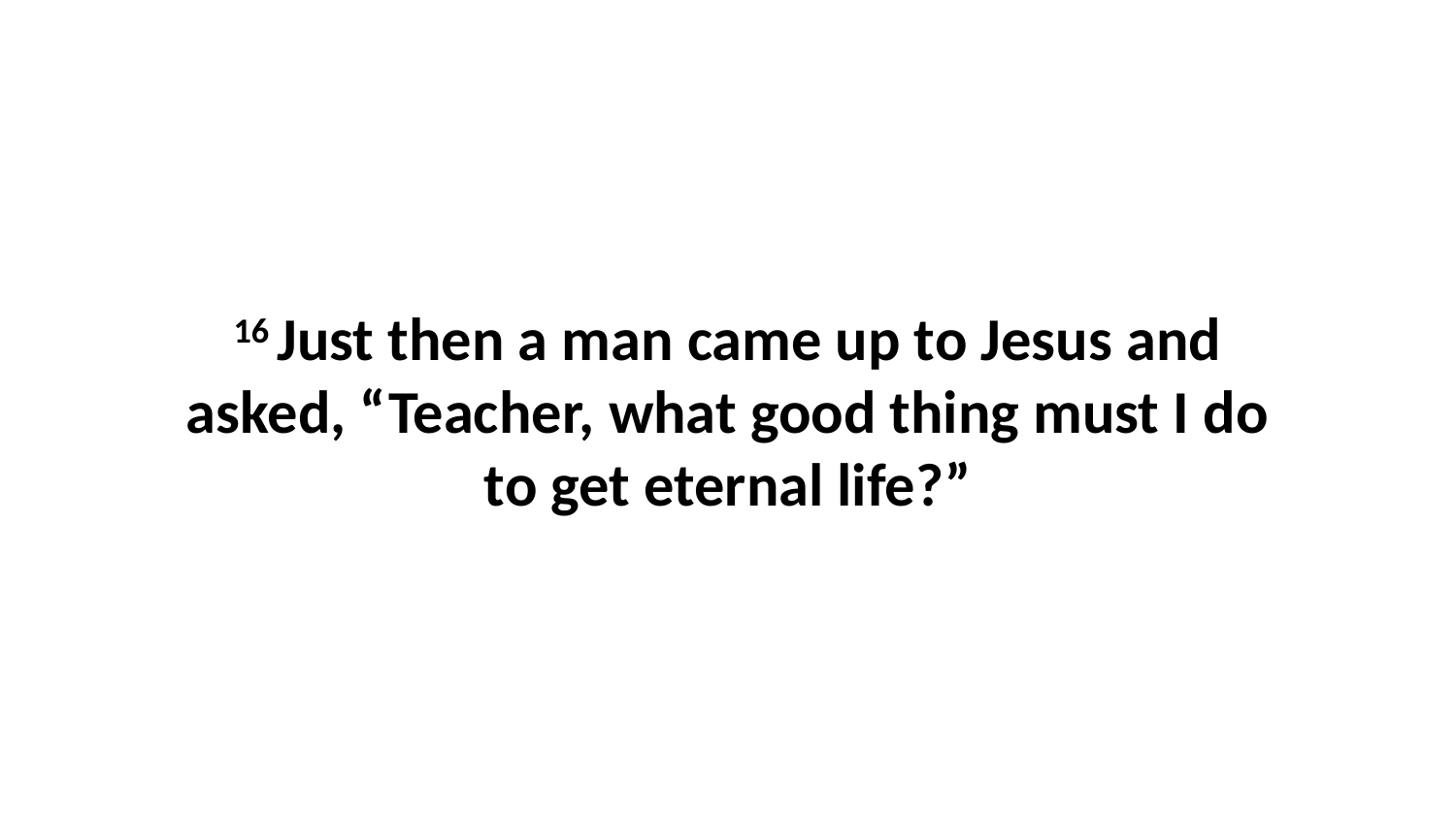

16 Just then a man came up to Jesus and asked, “Teacher, what good thing must I do to get eternal life?”